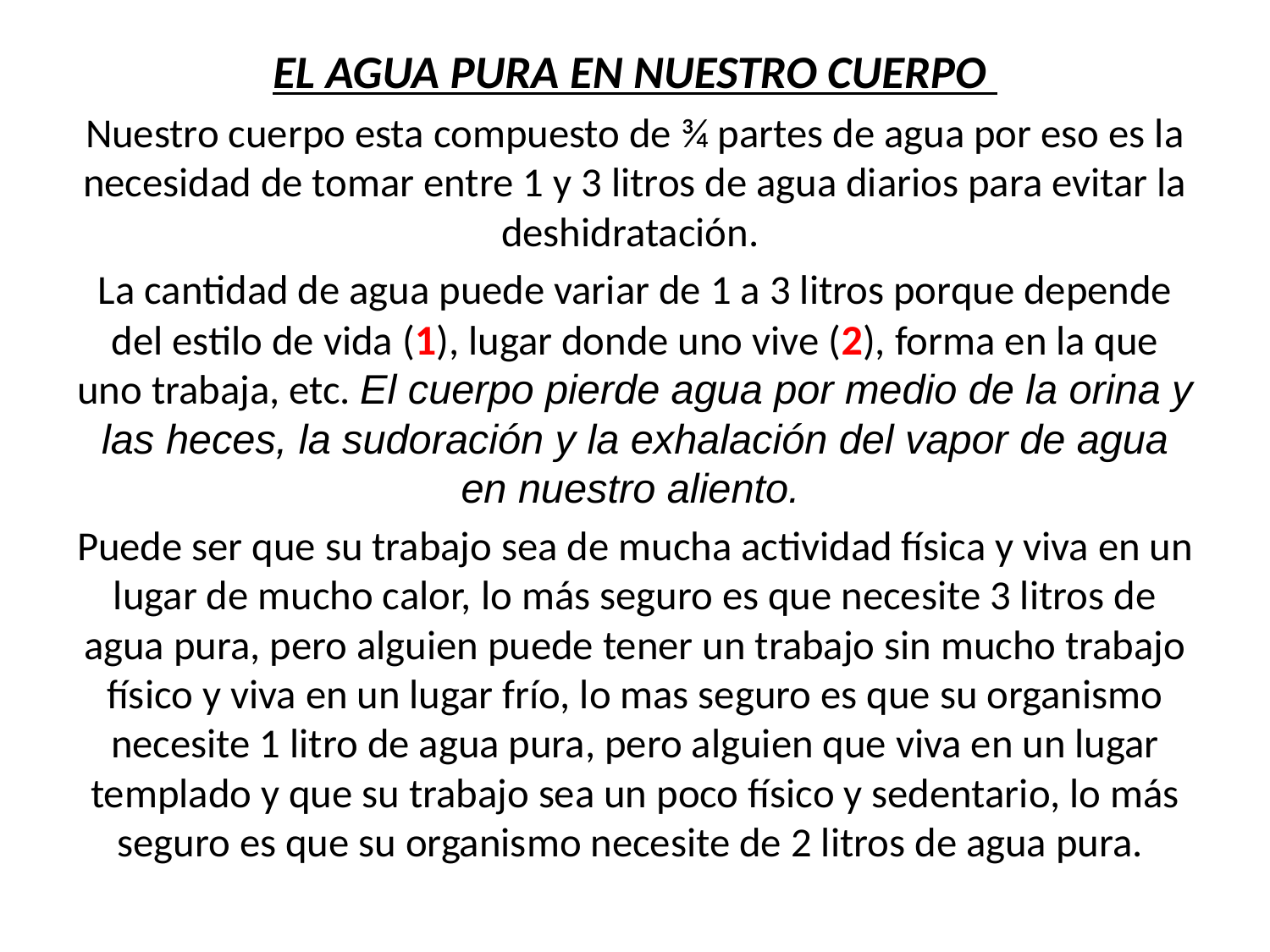

EL AGUA PURA EN NUESTRO CUERPO
Nuestro cuerpo esta compuesto de ¾ partes de agua por eso es la necesidad de tomar entre 1 y 3 litros de agua diarios para evitar la deshidratación.
La cantidad de agua puede variar de 1 a 3 litros porque depende del estilo de vida (1), lugar donde uno vive (2), forma en la que uno trabaja, etc. El cuerpo pierde agua por medio de la orina y las heces, la sudoración y la exhalación del vapor de agua en nuestro aliento.
Puede ser que su trabajo sea de mucha actividad física y viva en un lugar de mucho calor, lo más seguro es que necesite 3 litros de agua pura, pero alguien puede tener un trabajo sin mucho trabajo físico y viva en un lugar frío, lo mas seguro es que su organismo necesite 1 litro de agua pura, pero alguien que viva en un lugar templado y que su trabajo sea un poco físico y sedentario, lo más seguro es que su organismo necesite de 2 litros de agua pura.